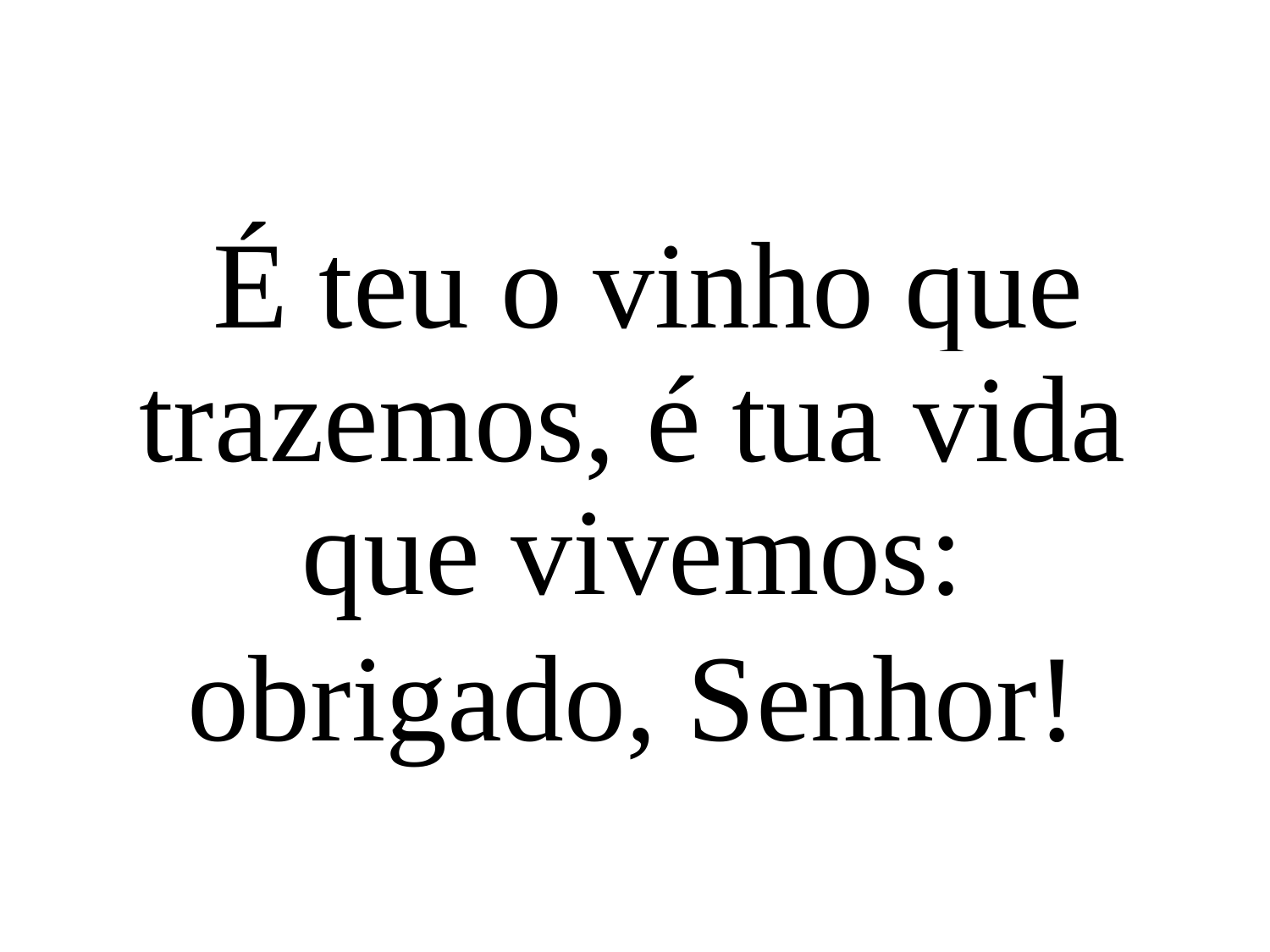

É teu o vinho que trazemos, é tua vida que vivemos:
obrigado, Senhor!